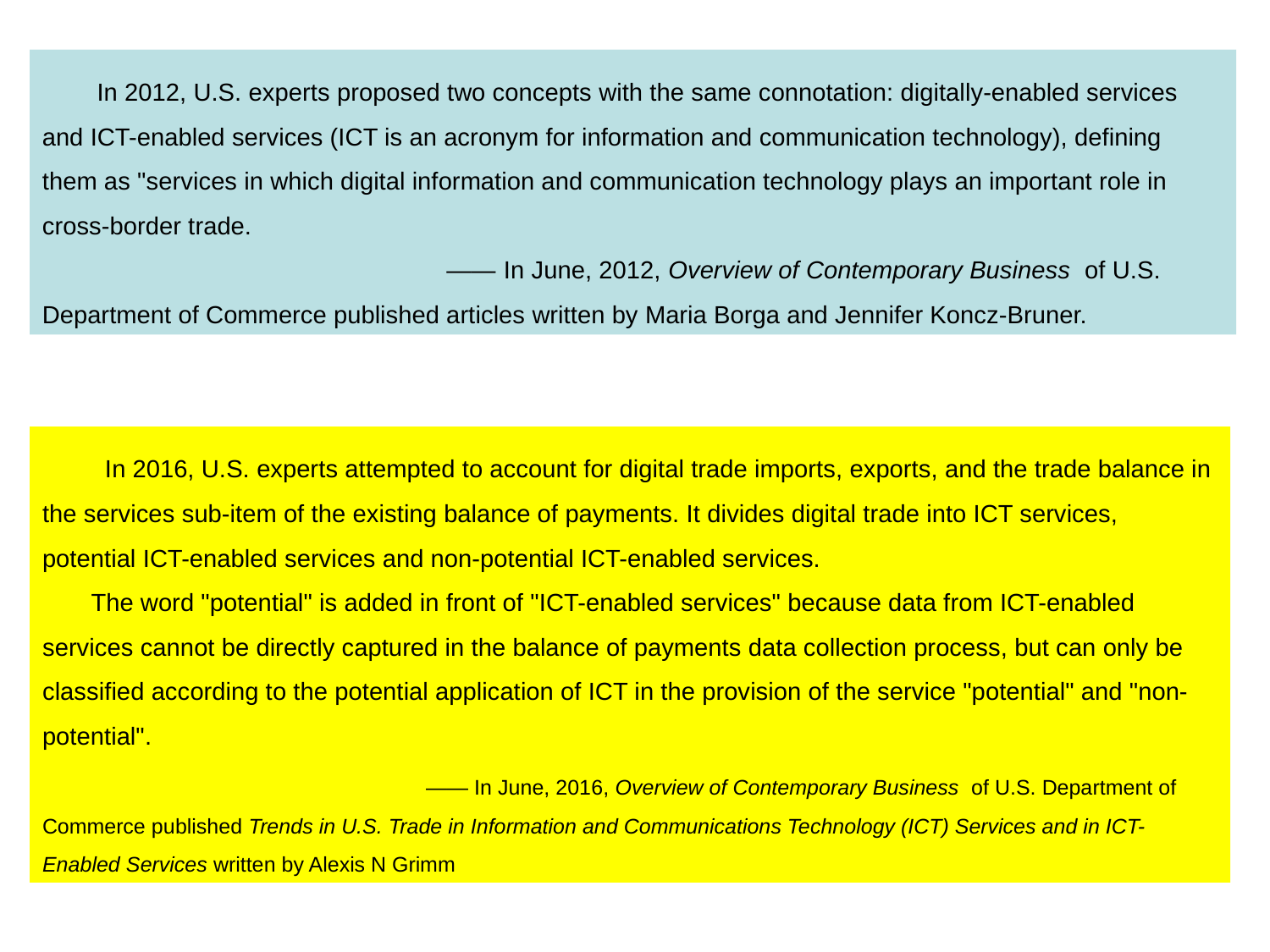

In 2012, U.S. experts proposed two concepts with the same connotation: digitally-enabled services and ICT-enabled services (ICT is an acronym for information and communication technology), defining them as "services in which digital information and communication technology plays an important role in cross-border trade.
                                                          —— In June, 2012, Overview of Contemporary Business  of U.S. Department of Commerce published articles written by Maria Borga and Jennifer Koncz-Bruner.
        In 2016, U.S. experts attempted to account for digital trade imports, exports, and the trade balance in the services sub-item of the existing balance of payments. It divides digital trade into ICT services, potential ICT-enabled services and non-potential ICT-enabled services.
       The word "potential" is added in front of "ICT-enabled services" because data from ICT-enabled services cannot be directly captured in the balance of payments data collection process, but can only be classified according to the potential application of ICT in the provision of the service "potential" and "non-potential".
                                                 —— In June, 2016, Overview of Contemporary Business  of U.S. Department of Commerce published Trends in U.S. Trade in Information and Communications Technology (ICT) Services and in ICT-Enabled Services written by Alexis N Grimm
9